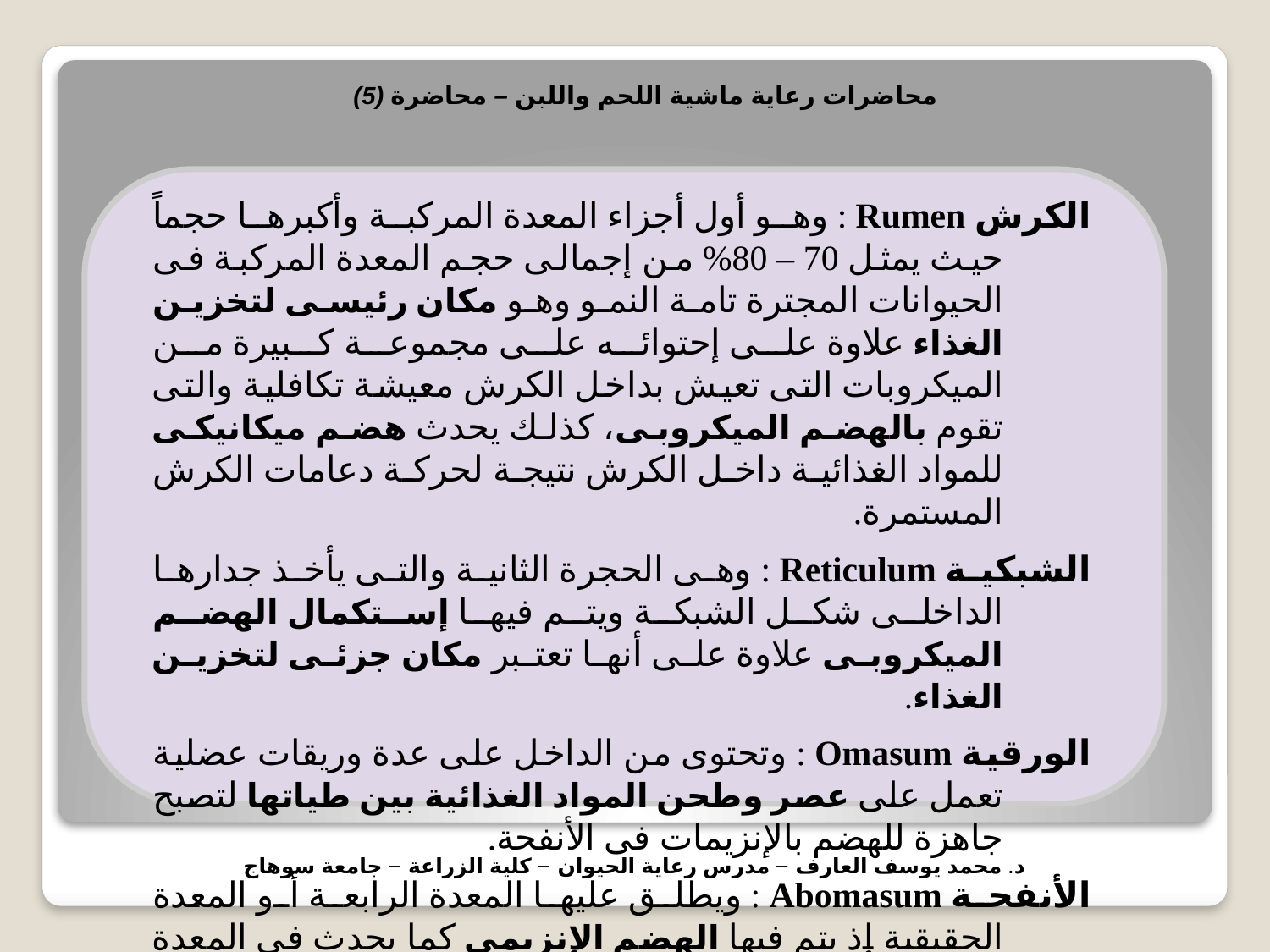

محاضرات رعاية ماشية اللحم واللبن – محاضرة (5)

الكرش Rumen : وهو أول أجزاء المعدة المركبة وأكبرها حجماً حيث يمثل 70 – 80% من إجمالى حجم المعدة المركبة فى الحيوانات المجترة تامة النمو وهو مكان رئيسى لتخزين الغذاء علاوة على إحتوائه على مجموعة كبيرة من الميكروبات التى تعيش بداخل الكرش معيشة تكافلية والتى تقوم بالهضم الميكروبى، كذلك يحدث هضم ميكانيكى للمواد الغذائية داخل الكرش نتيجة لحركة دعامات الكرش المستمرة.
الشبكية Reticulum : وهى الحجرة الثانية والتى يأخذ جدارها الداخلى شكل الشبكة ويتم فيها إستكمال الهضم الميكروبى علاوة على أنها تعتبر مكان جزئى لتخزين الغذاء.
الورقية Omasum : وتحتوى من الداخل على عدة وريقات عضلية تعمل على عصر وطحن المواد الغذائية بين طياتها لتصبح جاهزة للهضم بالإنزيمات فى الأنفحة.
الأنفحة Abomasum : ويطلق عليها المعدة الرابعة أو المعدة الحقيقية إذ يتم فيها الهضم الإنزيمى كما يحدث فى المعدة البسيطة.
د. محمد يوسف العارف – مدرس رعاية الحيوان – كلية الزراعة – جامعة سوهاج